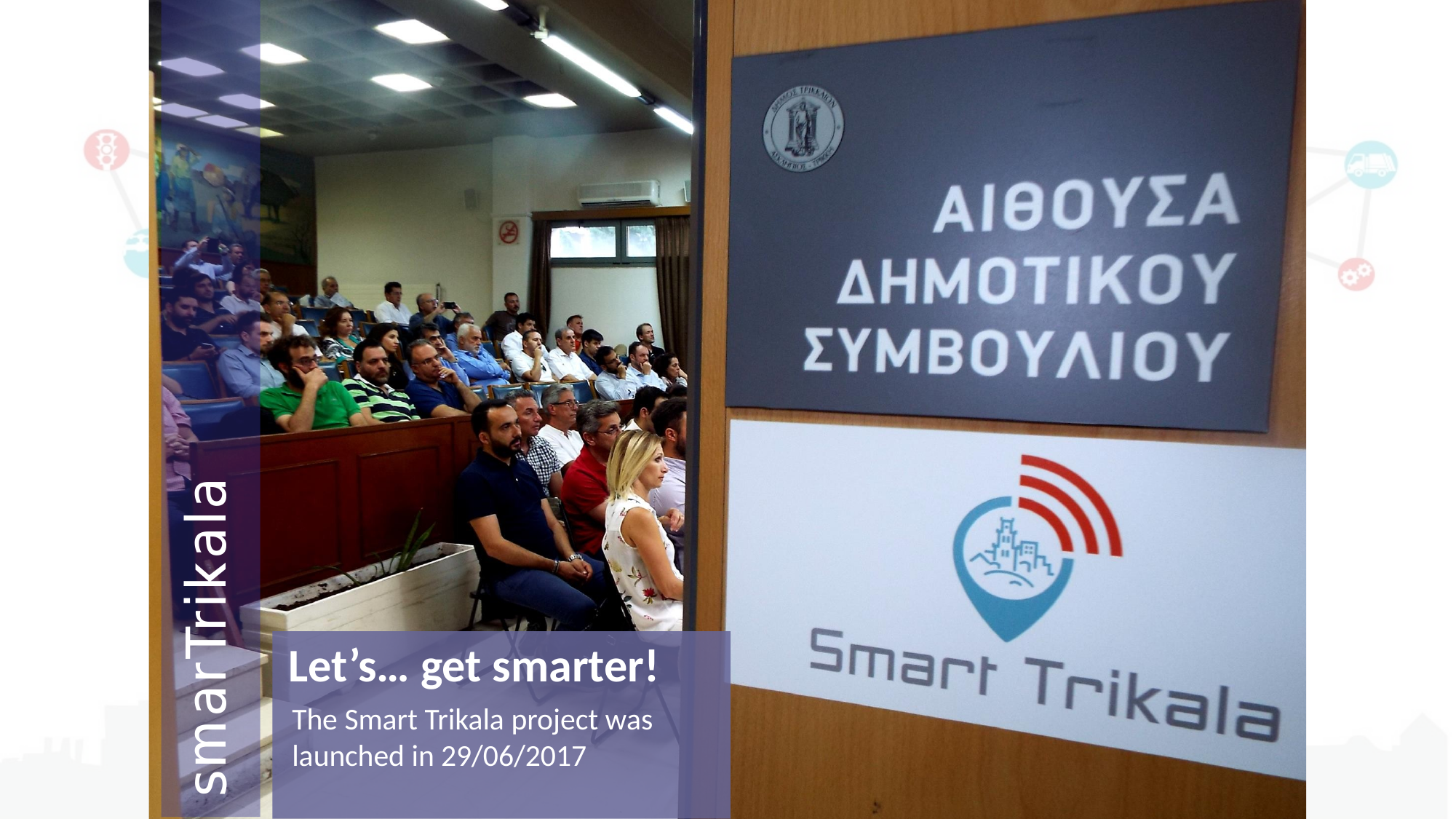

smarTrikala

Let’s… get smarter!
The Smart Trikala project was launched in 29/06/2017